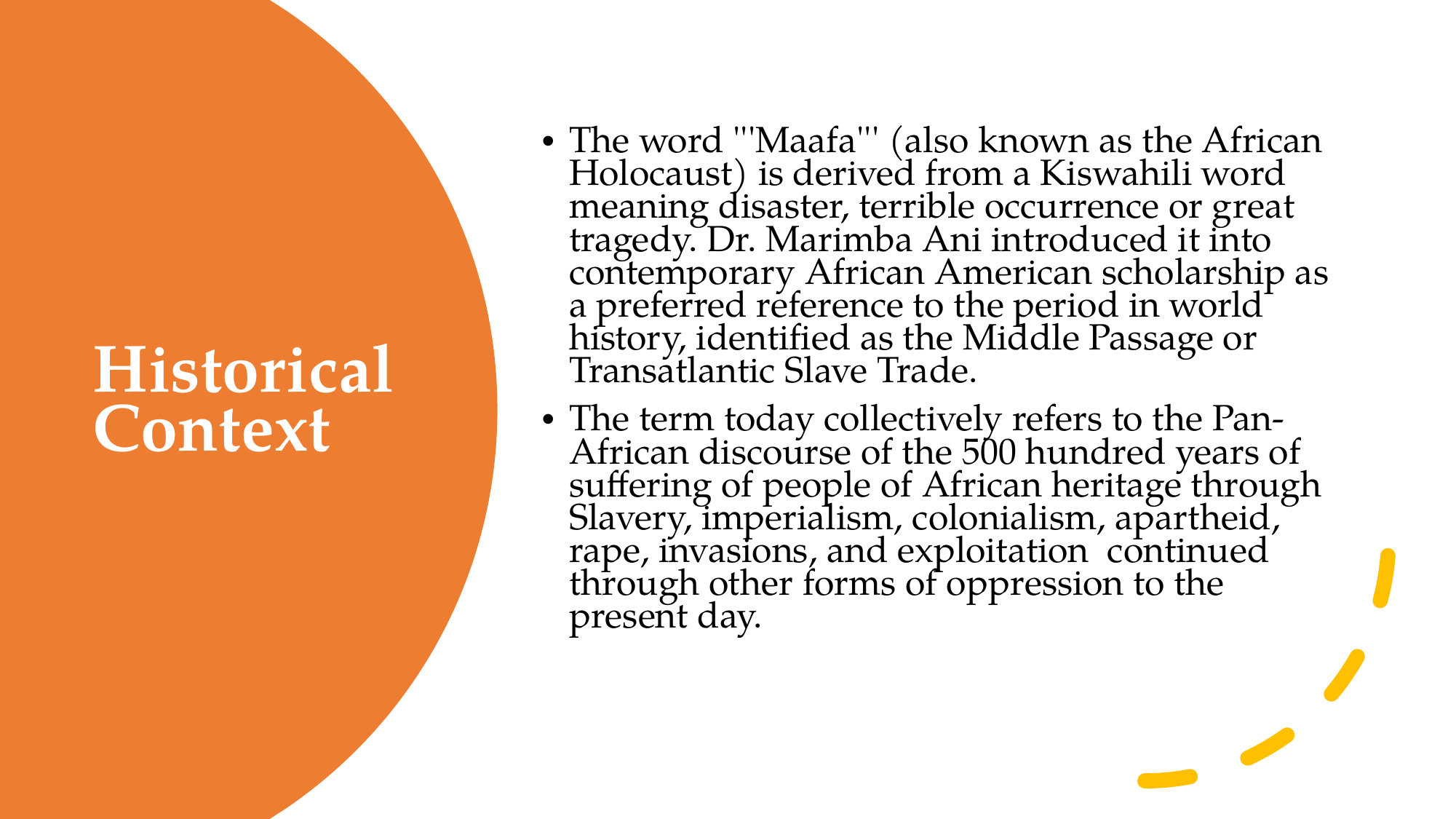

The word '''Maafa''' (also known as the African Holocaust) is derived from a Kiswahili word meaning disaster, terrible occurrence or great tragedy. Dr. Marimba Ani introduced it into contemporary African American scholarship as a preferred reference to the period in world history, identified as the Middle Passage or Transatlantic Slave Trade.
The term today collectively refers to the Pan-African discourse of the 500 hundred years of suffering of people of African heritage through Slavery, imperialism, colonialism, apartheid, rape, invasions, and exploitation  continued through other forms of oppression to the present day.

# Historical Context